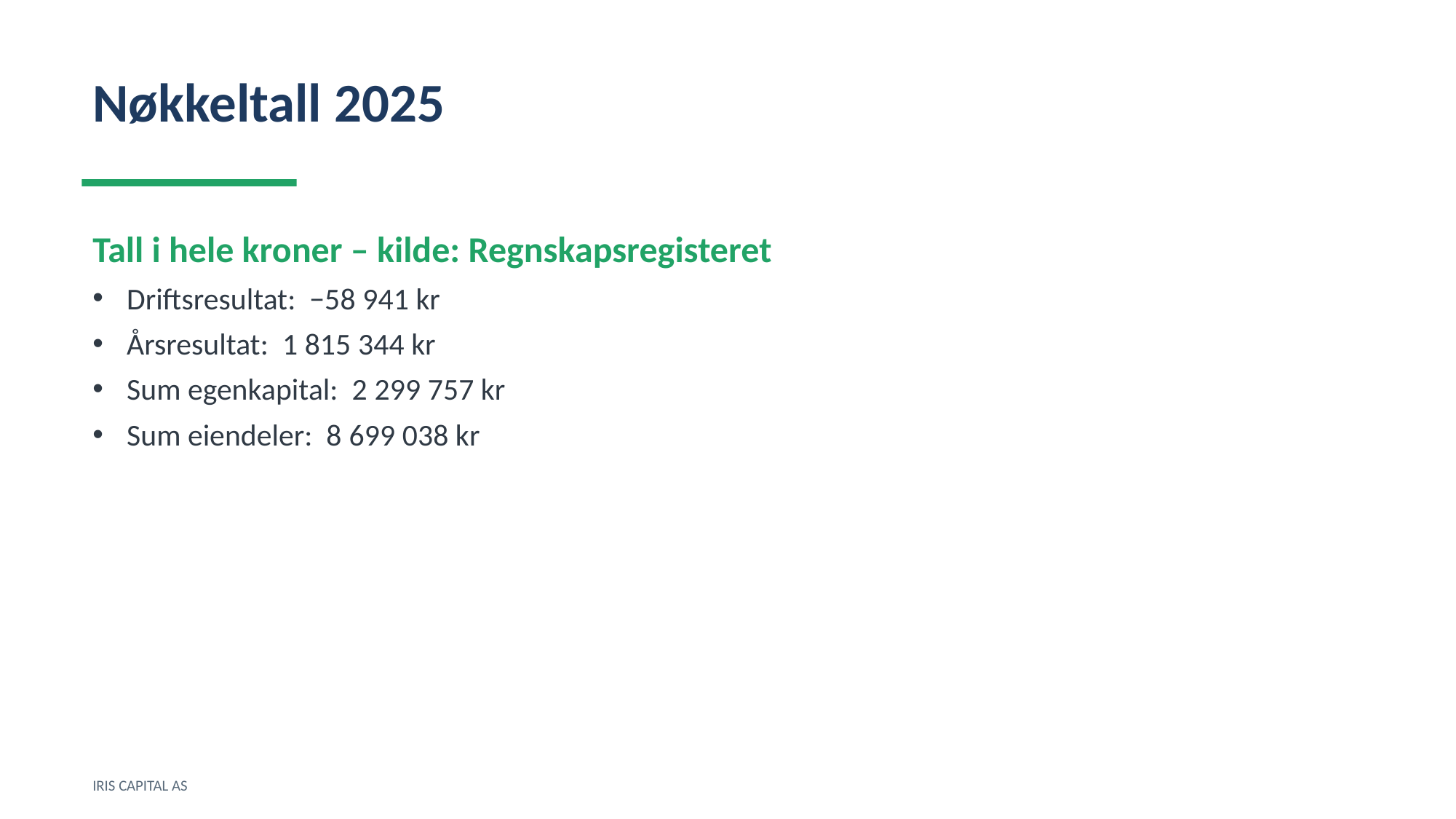

Nøkkeltall 2025

Tall i hele kroner – kilde: Regnskapsregisteret
Driftsresultat:  −58 941 kr
Årsresultat:  1 815 344 kr
Sum egenkapital:  2 299 757 kr
Sum eiendeler:  8 699 038 kr
IRIS CAPITAL AS